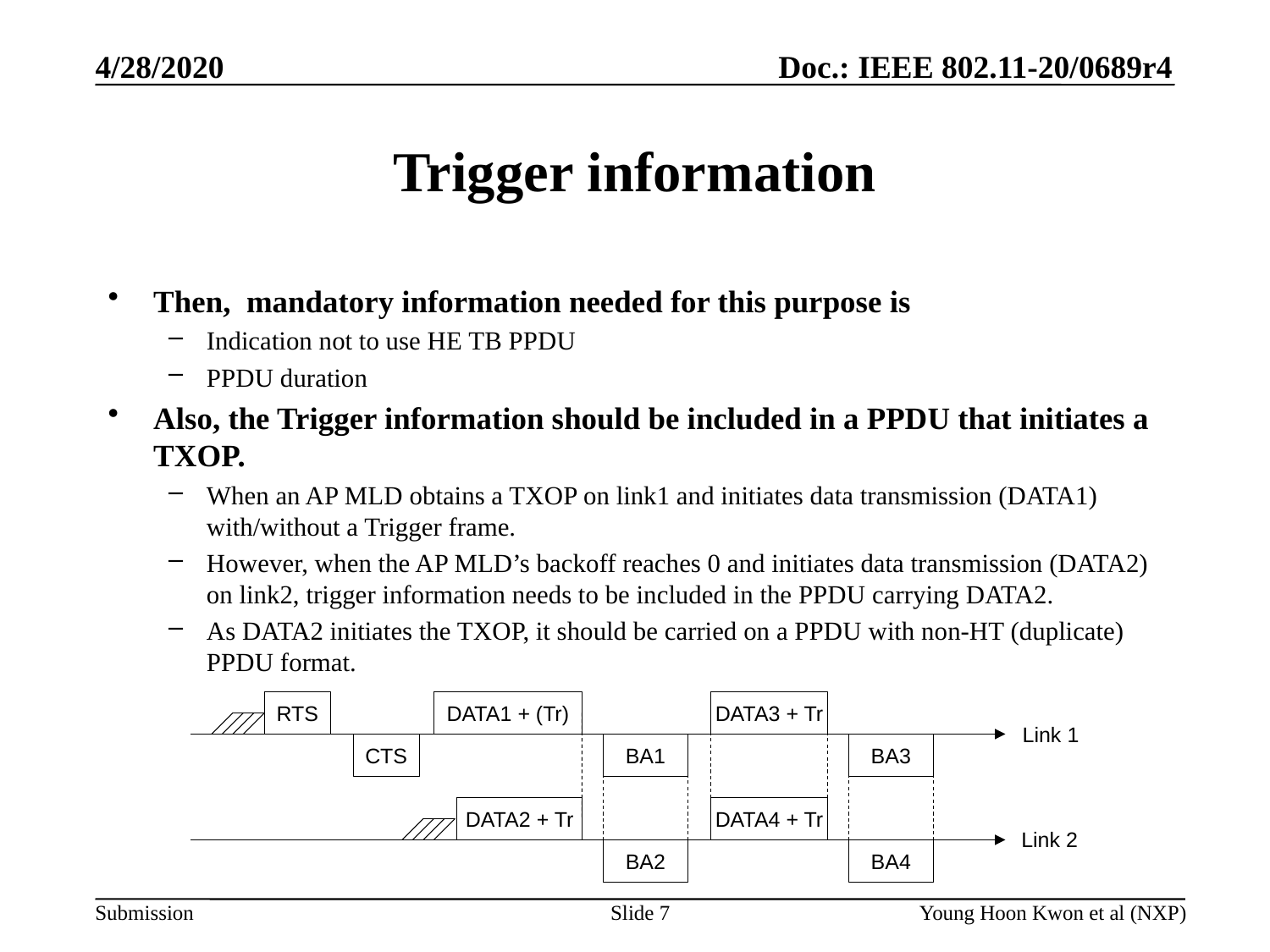

# Trigger information
Then,  mandatory information needed for this purpose is
Indication not to use HE TB PPDU
PPDU duration
Also, the Trigger information should be included in a PPDU that initiates a TXOP.
When an AP MLD obtains a TXOP on link1 and initiates data transmission (DATA1) with/without a Trigger frame.
However, when the AP MLD’s backoff reaches 0 and initiates data transmission (DATA2) on link2, trigger information needs to be included in the PPDU carrying DATA2.
As DATA2 initiates the TXOP, it should be carried on a PPDU with non-HT (duplicate) PPDU format.
RTS
DATA1 + (Tr)
DATA3 + Tr
Link 1
CTS
BA1
BA3
DATA2 + Tr
DATA4 + Tr
Link 2
BA2
BA4
Slide 7
Young Hoon Kwon et al (NXP)